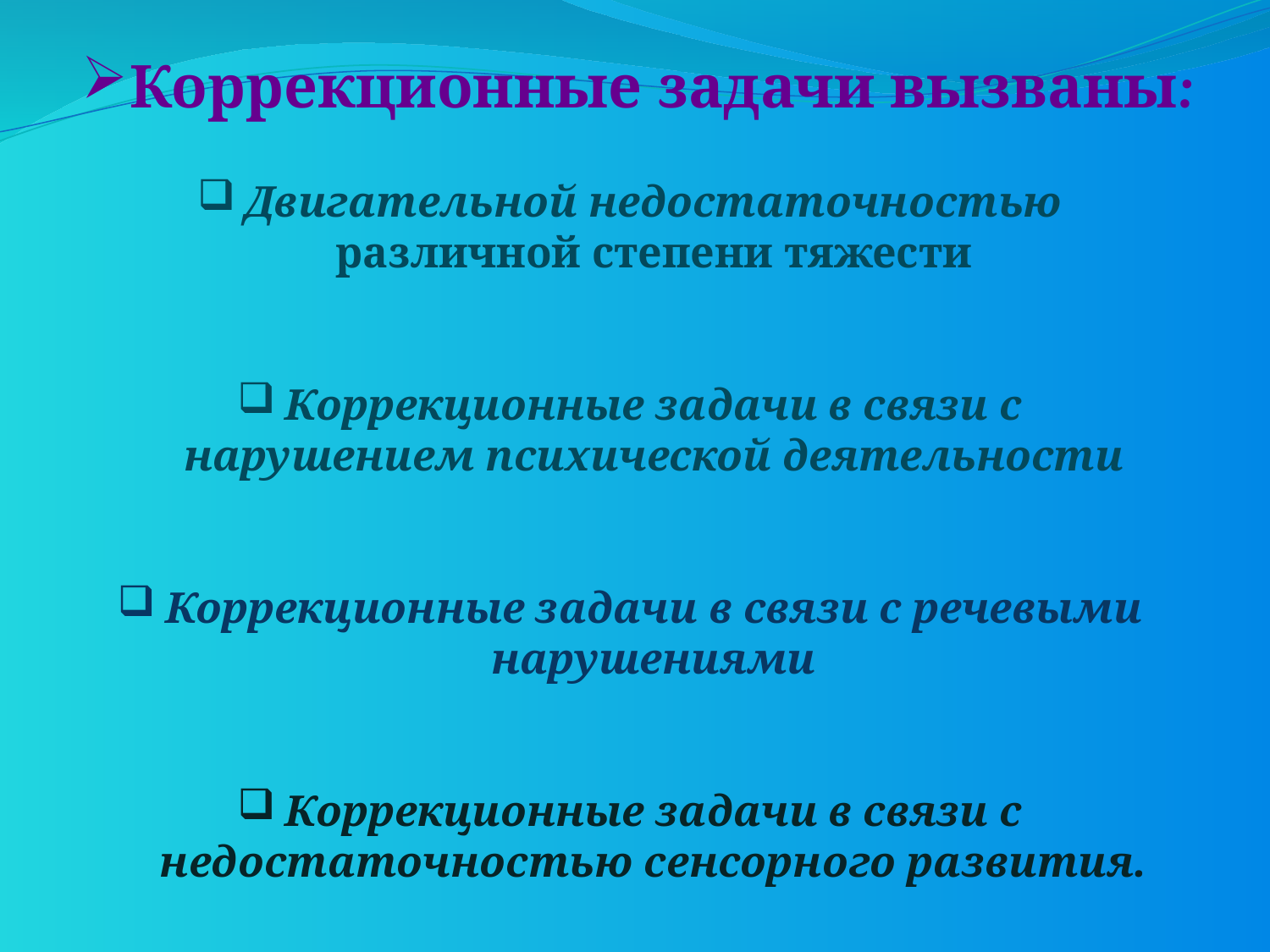

# Коррекционные задачи вызваны:
Двигательной недостаточностью различной степени тяжести

Коррекционные задачи в связи с нарушением психической деятельности

Коррекционные задачи в связи с речевыми нарушениями

Коррекционные задачи в связи с недостаточностью сенсорного развития.